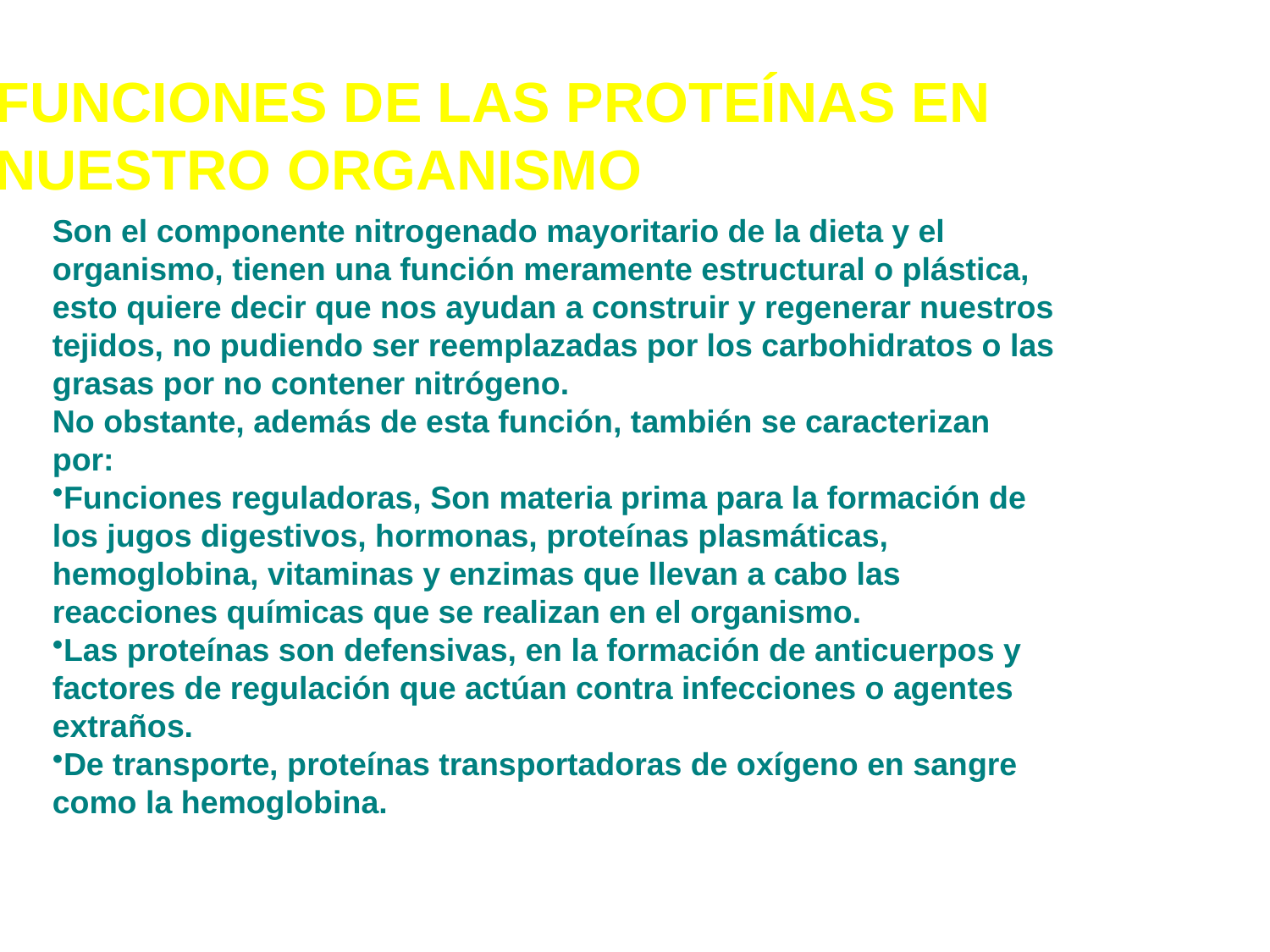

Funciones de las proteínas en
nuestro organismo
Son el componente nitrogenado mayoritario de la dieta y el organismo, tienen una función meramente estructural o plástica, esto quiere decir que nos ayudan a construir y regenerar nuestros tejidos, no pudiendo ser reemplazadas por los carbohidratos o las grasas por no contener nitrógeno.
No obstante, además de esta función, también se caracterizan por:
Funciones reguladoras, Son materia prima para la formación de los jugos digestivos, hormonas, proteínas plasmáticas, hemoglobina, vitaminas y enzimas que llevan a cabo las reacciones químicas que se realizan en el organismo.
Las proteínas son defensivas, en la formación de anticuerpos y factores de regulación que actúan contra infecciones o agentes extraños.
De transporte, proteínas transportadoras de oxígeno en sangre como la hemoglobina.